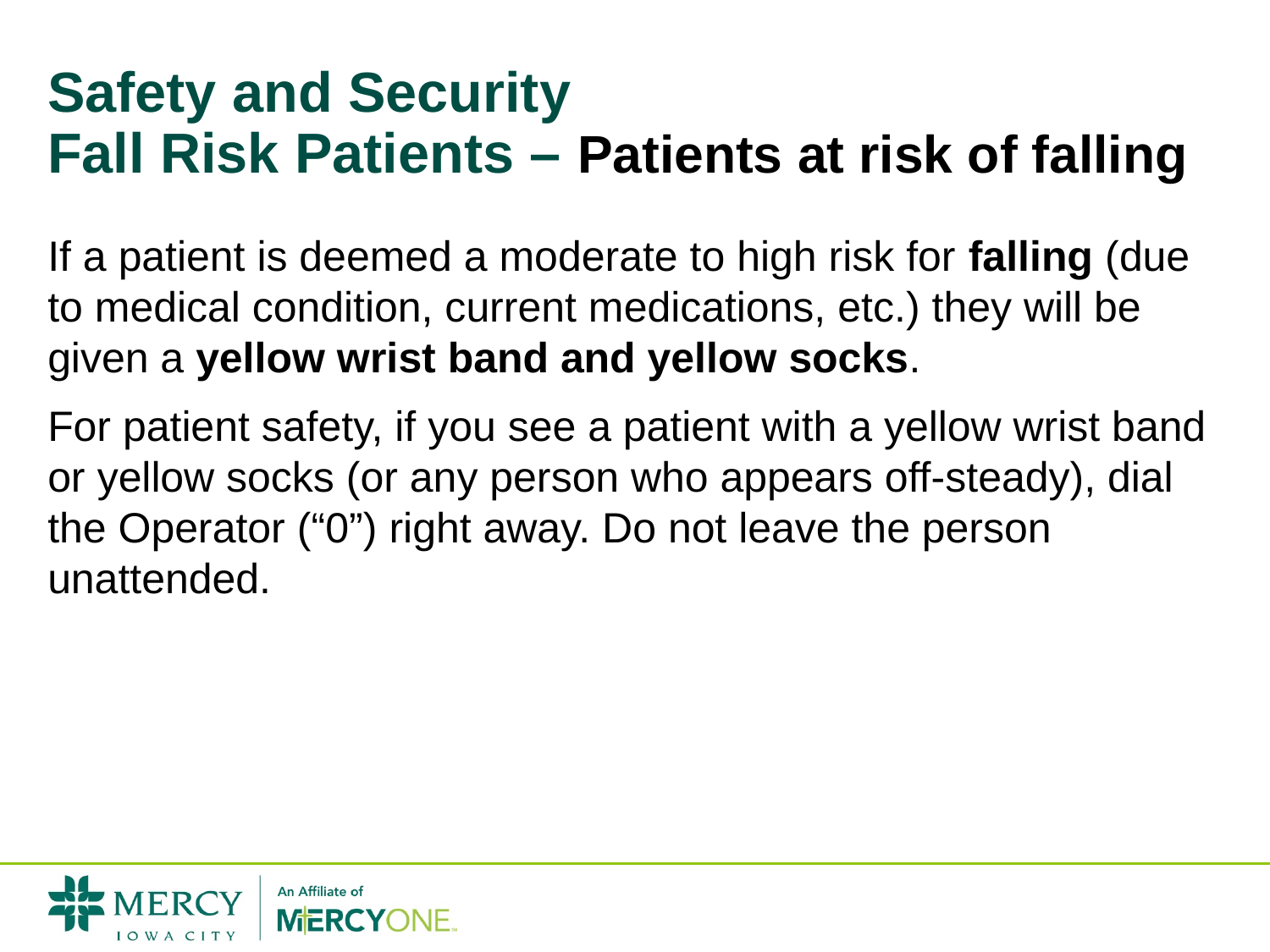

# Safety and Security Fall Risk Patients – Patients at risk of falling
If a patient is deemed a moderate to high risk for falling (due to medical condition, current medications, etc.) they will be given a yellow wrist band and yellow socks.
For patient safety, if you see a patient with a yellow wrist band or yellow socks (or any person who appears off-steady), dial the Operator (“0”) right away. Do not leave the person unattended.